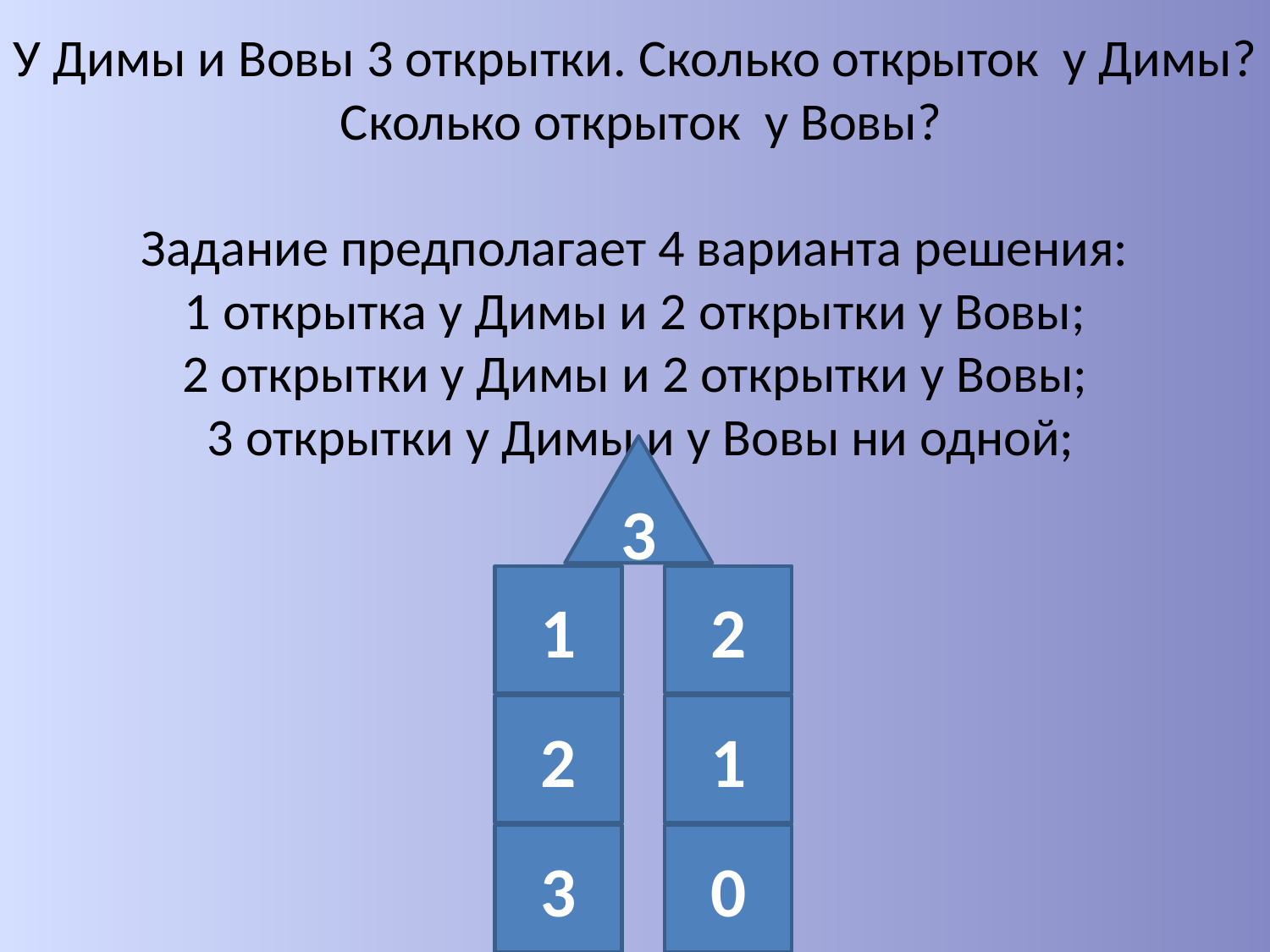

# У Димы и Вовы 3 открытки. Сколько открыток  у Димы?  Сколько открыток  у Вовы? Задание предполагает 4 варианта решения: 1 открытка у Димы и 2 открытки у Вовы; 2 открытки у Димы и 2 открытки у Вовы; 3 открытки у Димы и у Вовы ни одной;
3
1
2
2
1
3
0